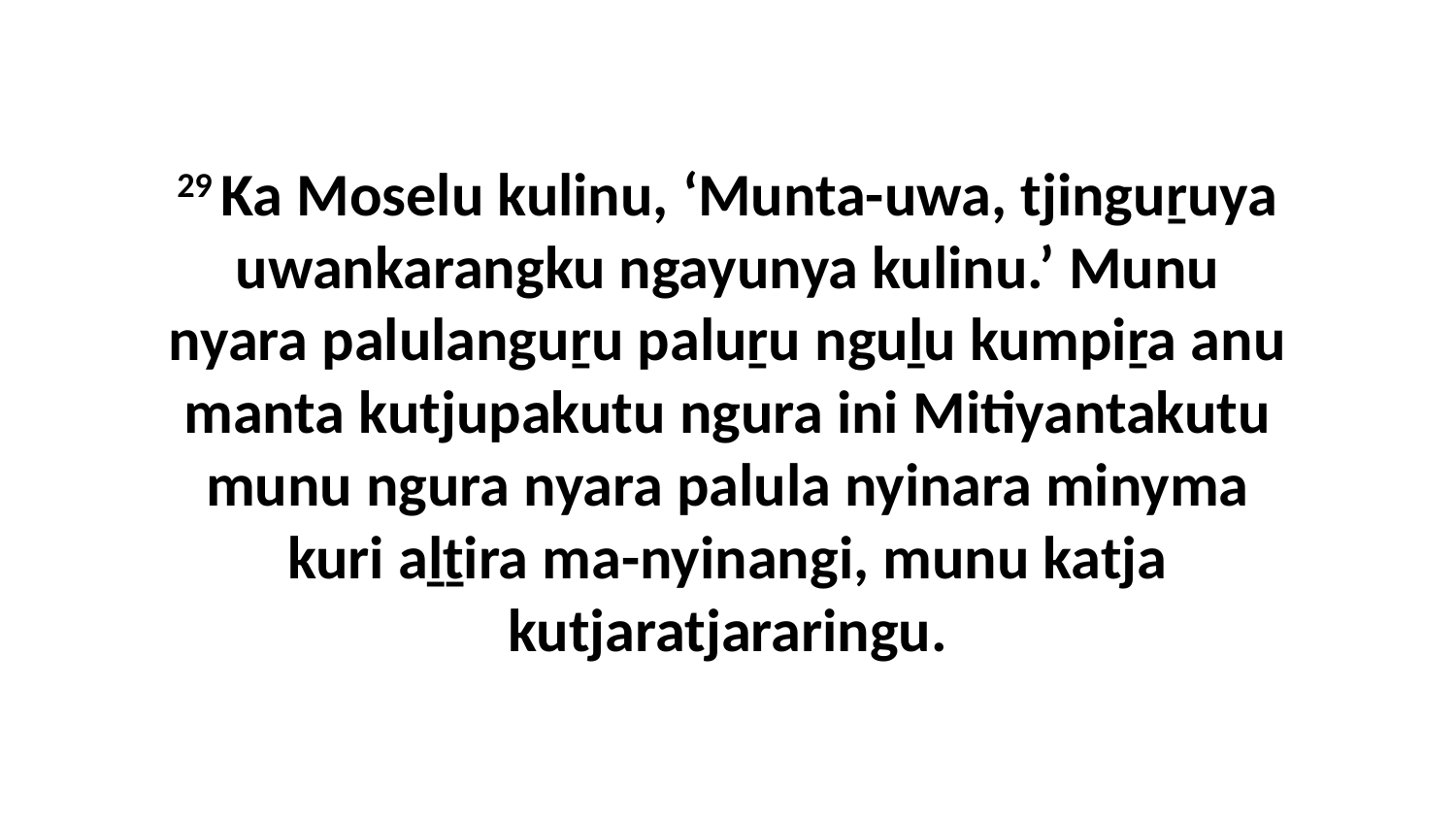

29 Ka Moselu kulinu, ‘Munta-uwa, tjinguṟuya uwankarangku ngayunya kulinu.’ Munu nyara palulanguṟu paluṟu nguḻu kumpiṟa anu manta kutjupakutu ngura ini Mitiyantakutu munu ngura nyara palula nyinara minyma kuri aḻṯira ma-nyinangi, munu katja kutjaratjararingu.